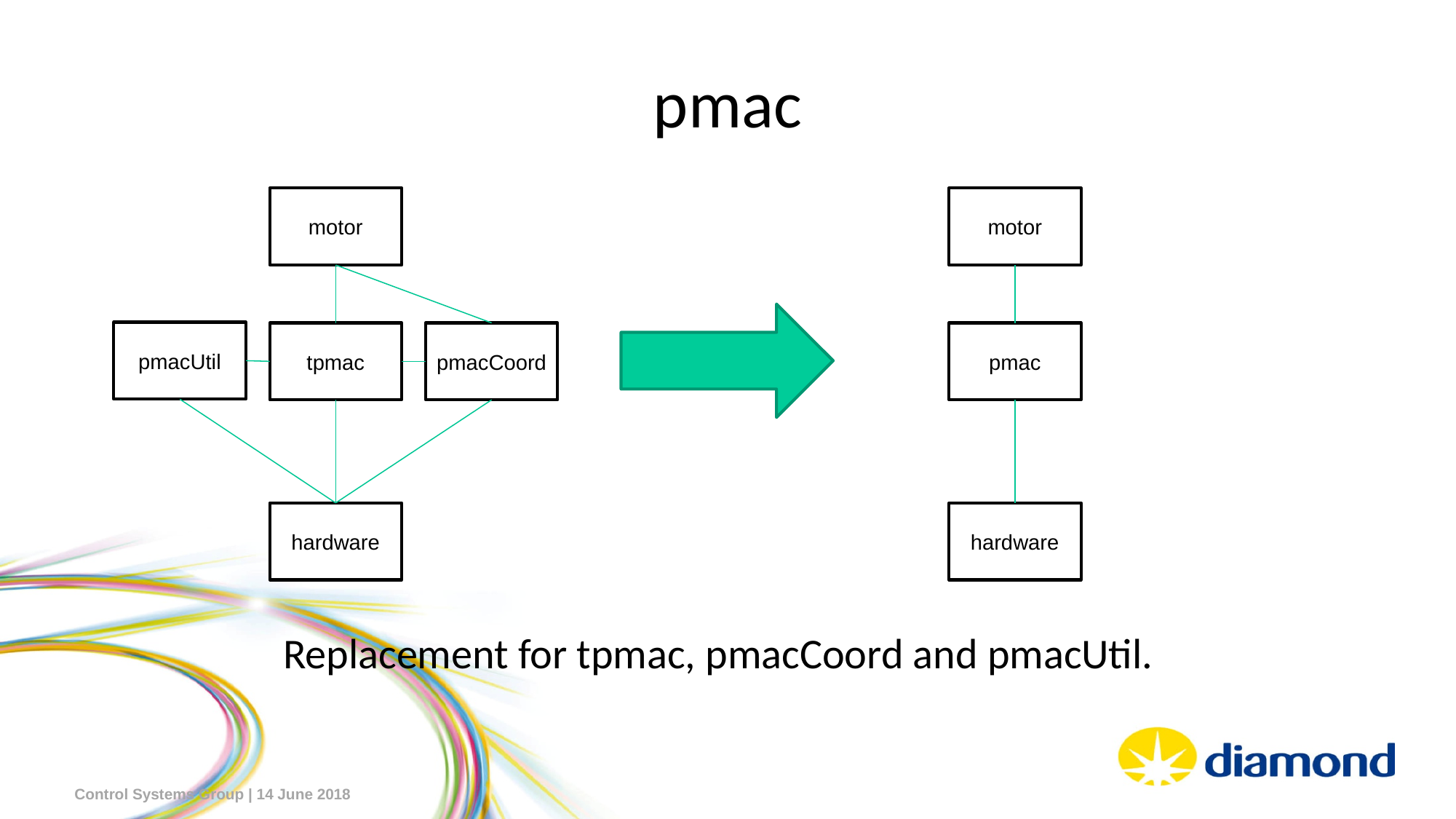

pmac
motor
motor

pmacUtil
tpmac
pmacCoord
pmac
hardware
hardware
Replacement for tpmac, pmacCoord and pmacUtil.